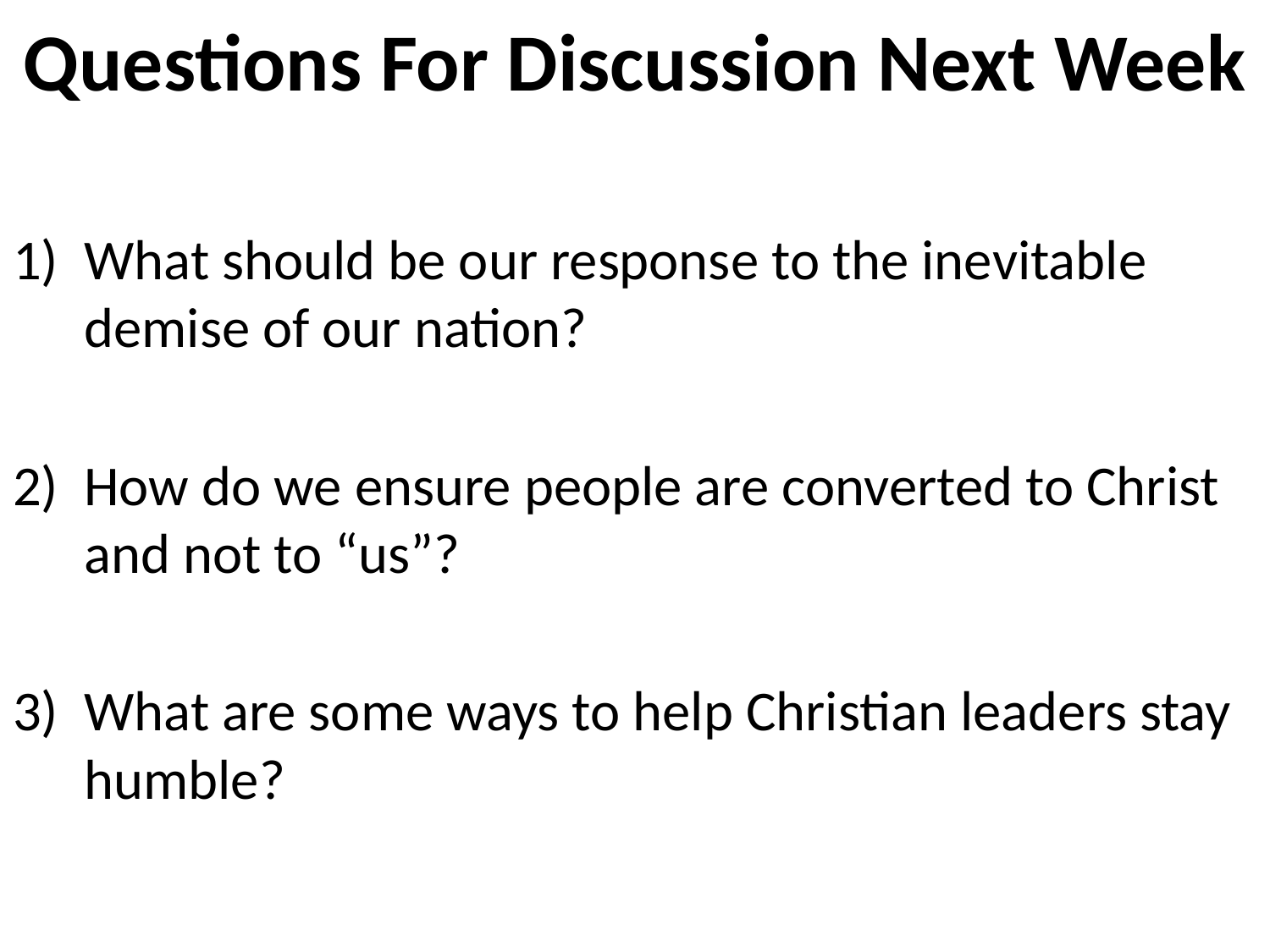

# Questions For Discussion Next Week

What should be our response to the inevitable demise of our nation?

How do we ensure people are converted to Christ and not to “us”?

What are some ways to help Christian leaders stay humble?